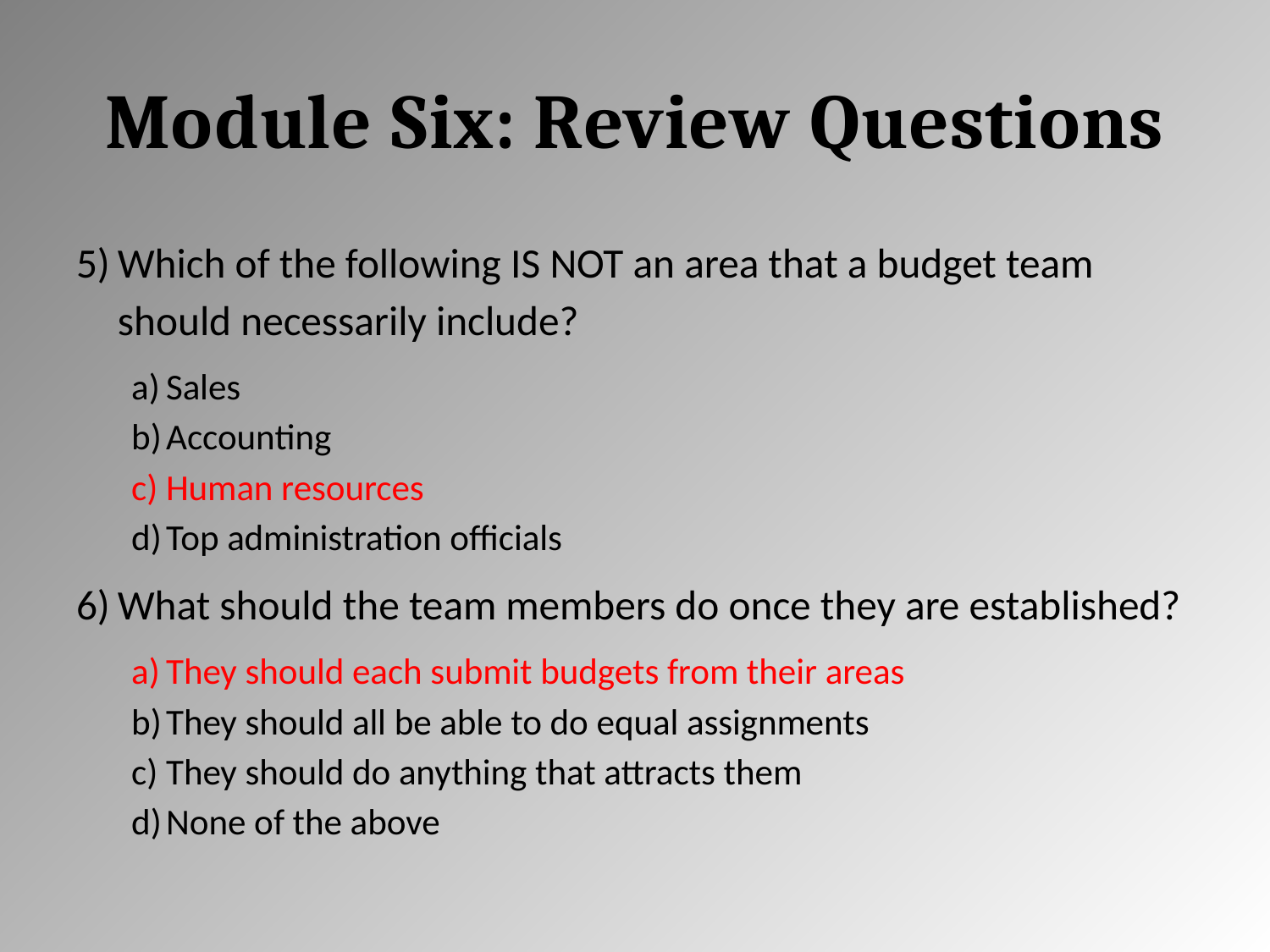

# Module Six: Review Questions
Which of the following IS NOT an area that a budget team should necessarily include?
Sales
Accounting
Human resources
Top administration officials
What should the team members do once they are established?
They should each submit budgets from their areas
They should all be able to do equal assignments
They should do anything that attracts them
None of the above